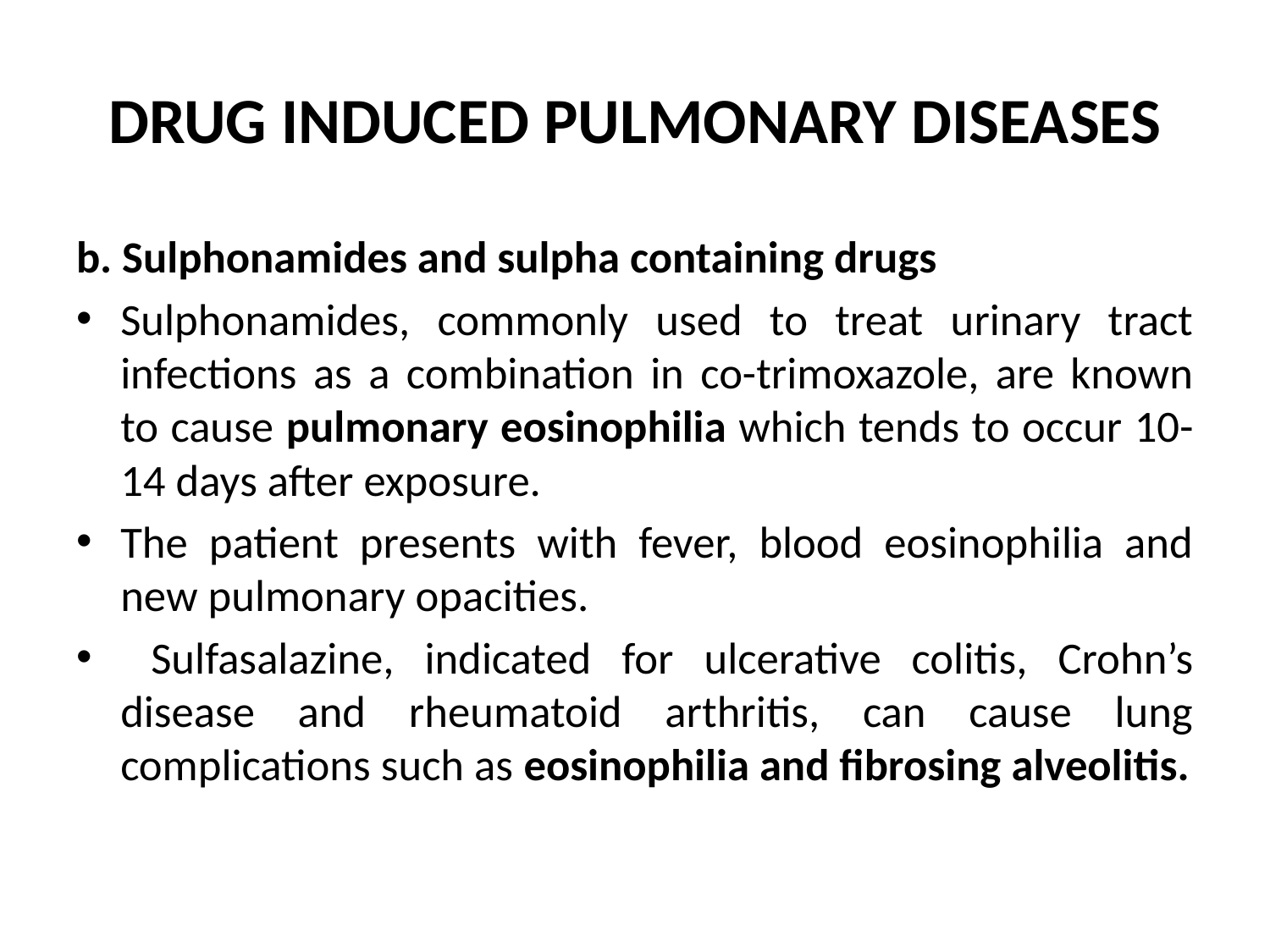

# DRUG INDUCED PULMONARY DISEASES
b. Sulphonamides and sulpha containing drugs
Sulphonamides, commonly used to treat urinary tract infections as a combination in co-trimoxazole, are known to cause pulmonary eosinophilia which tends to occur 10-14 days after exposure.
The patient presents with fever, blood eosinophilia and new pulmonary opacities.
 Sulfasalazine, indicated for ulcerative colitis, Crohn’s disease and rheumatoid arthritis, can cause lung complications such as eosinophilia and fibrosing alveolitis.